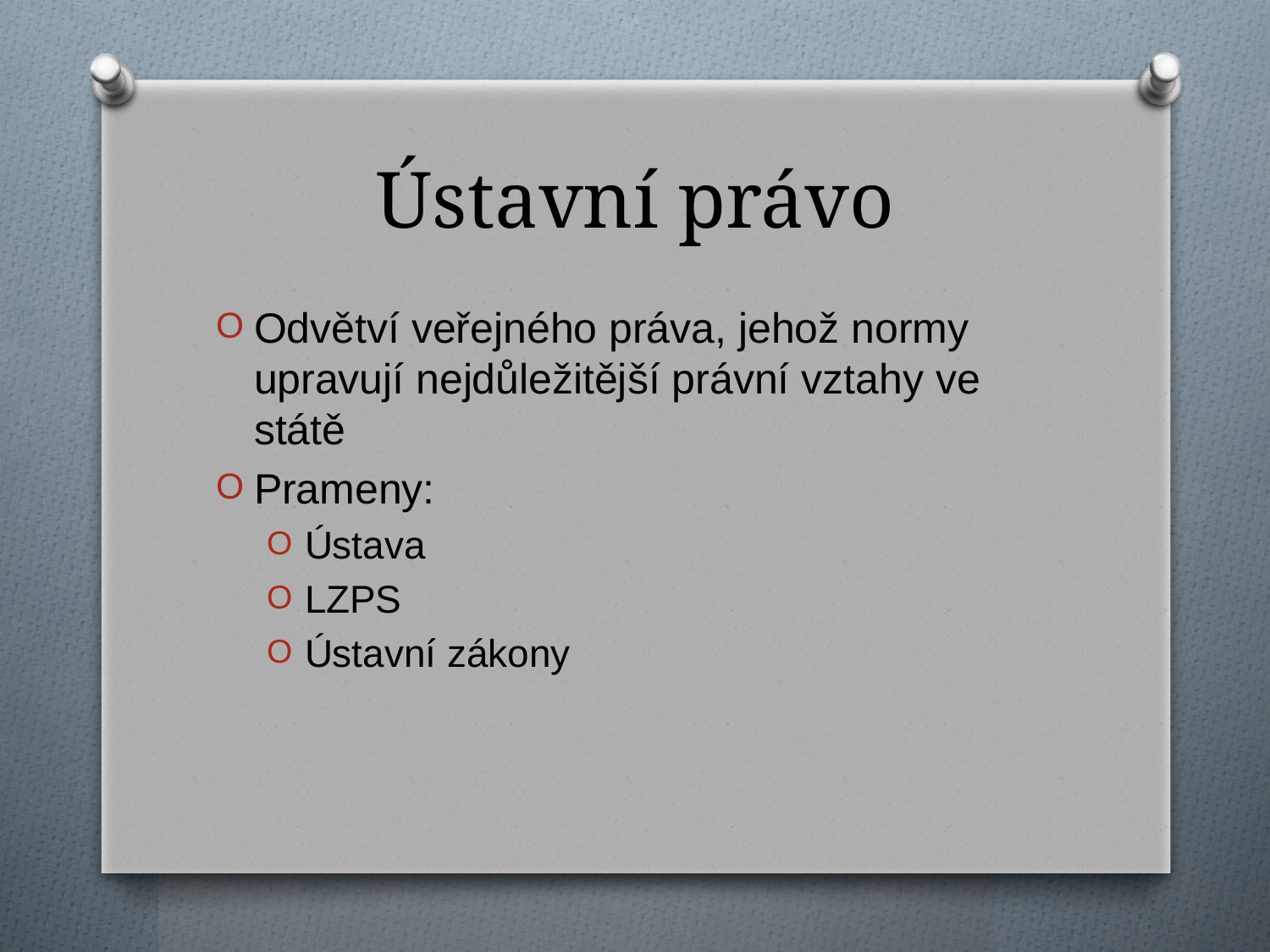

# Ústavní právo
Odvětví veřejného práva, jehož normy upravují nejdůležitější právní vztahy ve státě
Prameny:
Ústava
LZPS
Ústavní zákony